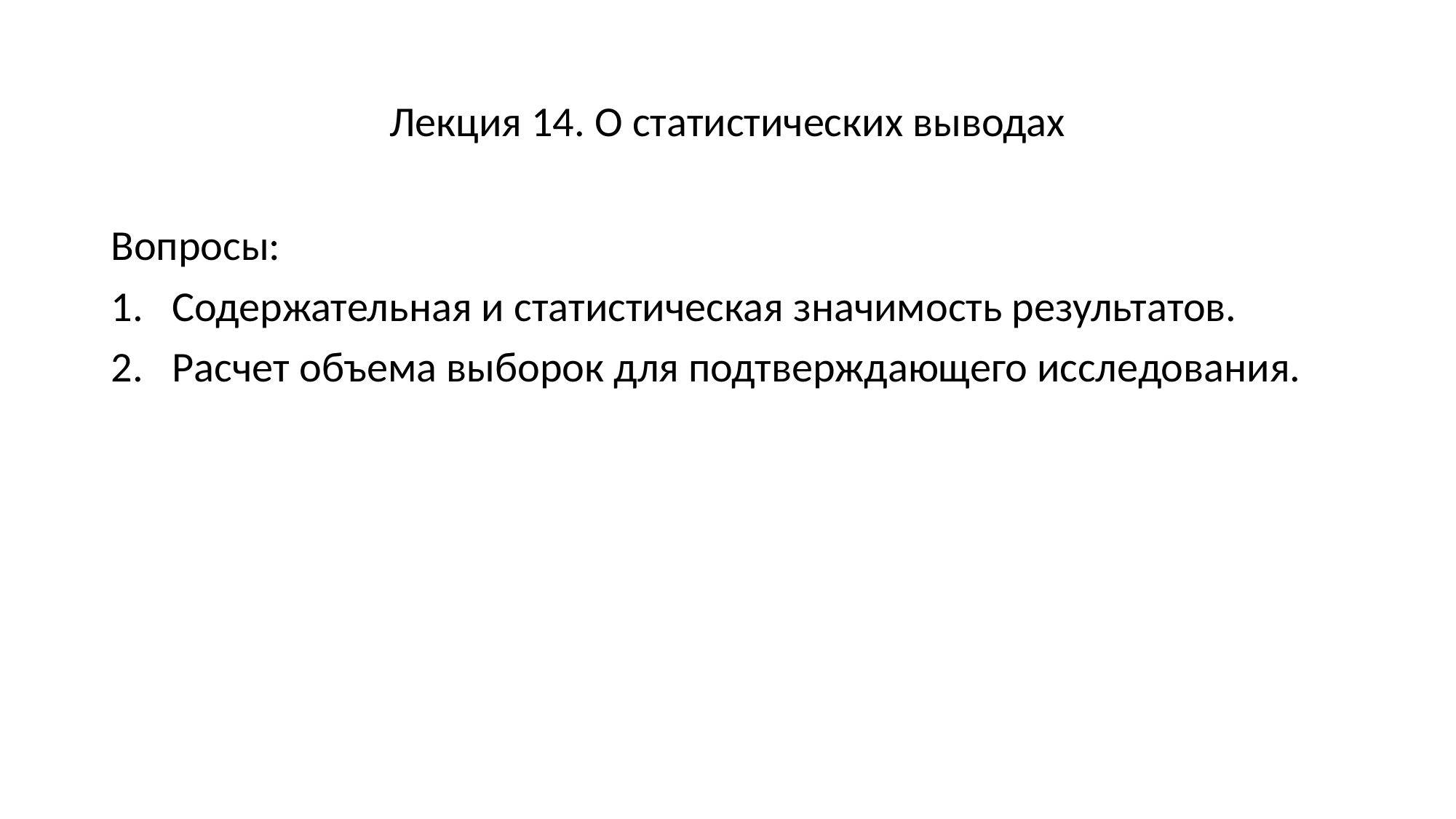

# Лекция 14. О статистических выводах
Вопросы:
Содержательная и статистическая значимость результатов.
Расчет объема выборок для подтверждающего исследования.